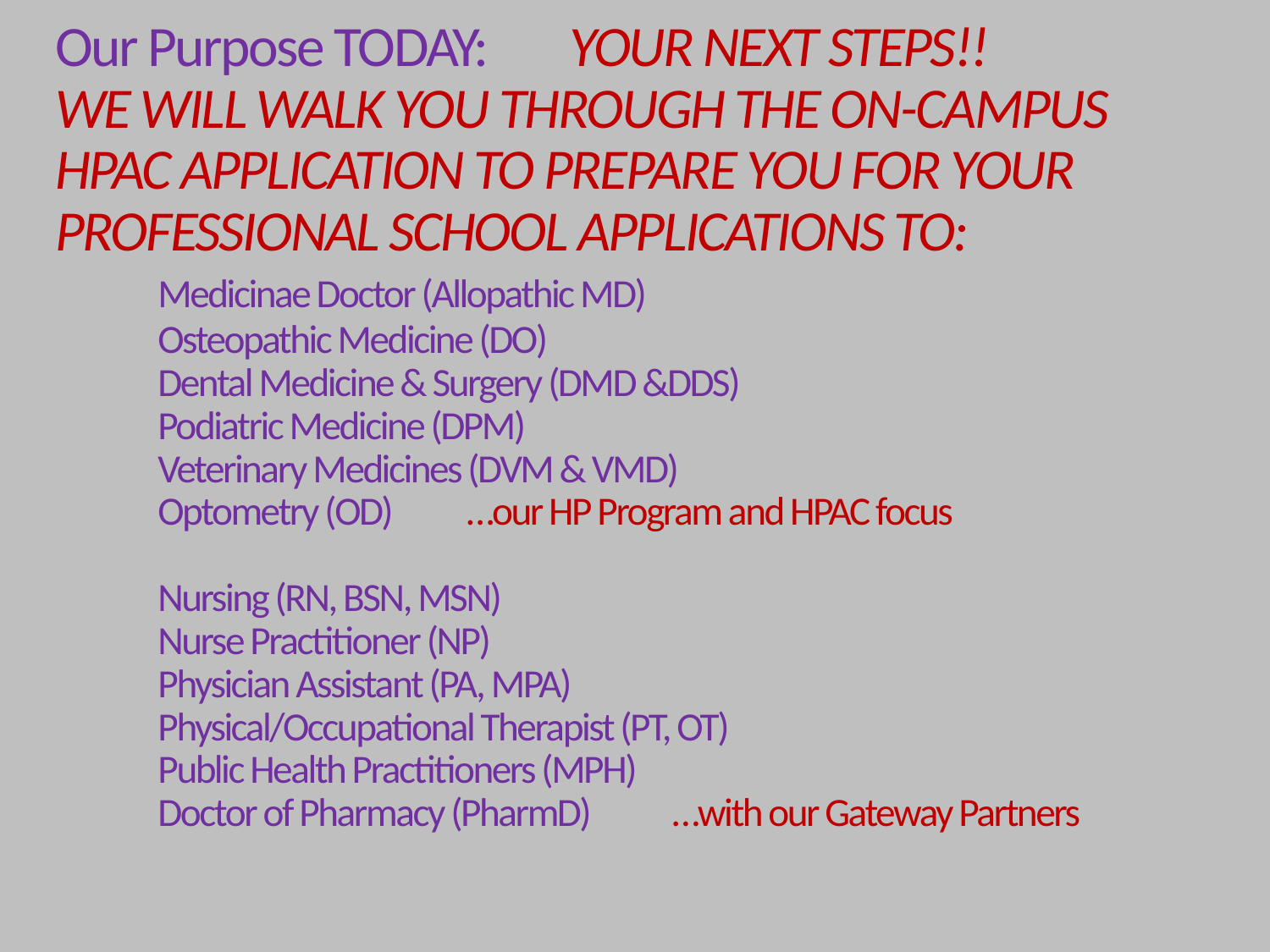

# Our Purpose TODAY:	YOUR NEXT STEPS!! We will walk you through the On-Campus HPAC Application to prepare you for your Professional School Applications to: Medicinae Doctor (Allopathic MD) Osteopathic Medicine (DO) Dental Medicine & Surgery (DMD &DDS) Podiatric Medicine (DPM) Veterinary Medicines (DVM & VMD) Optometry (OD)		…our HP Program and HPAC focus Nursing (RN, BSN, MSN) Nurse Practitioner (NP) Physician Assistant (PA, MPA) Physical/Occupational Therapist (PT, OT) Public Health Practitioners (MPH) Doctor of Pharmacy (PharmD) 	…with our Gateway Partners